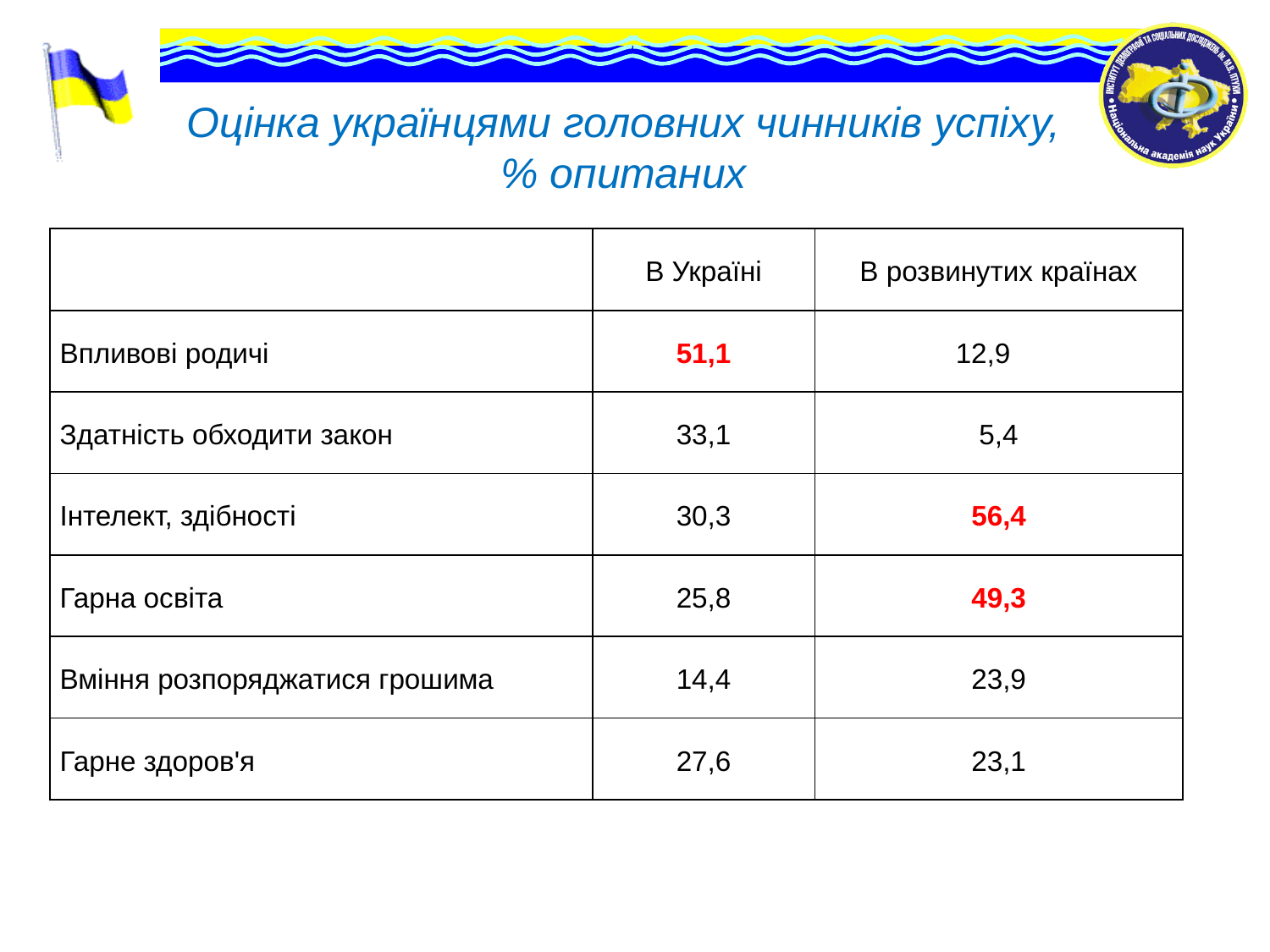

# Оцінка українцями головних чинників успіху, % опитаних
|  | В Україні | В розвинутих країнах |
| --- | --- | --- |
| Впливові родичі | 51,1 | 12,9 |
| Здатність обходити закон | 33,1 | 5,4 |
| Інтелект, здібності | 30,3 | 56,4 |
| Гарна освіта | 25,8 | 49,3 |
| Вміння розпоряджатися грошима | 14,4 | 23,9 |
| Гарне здоров'я | 27,6 | 23,1 |